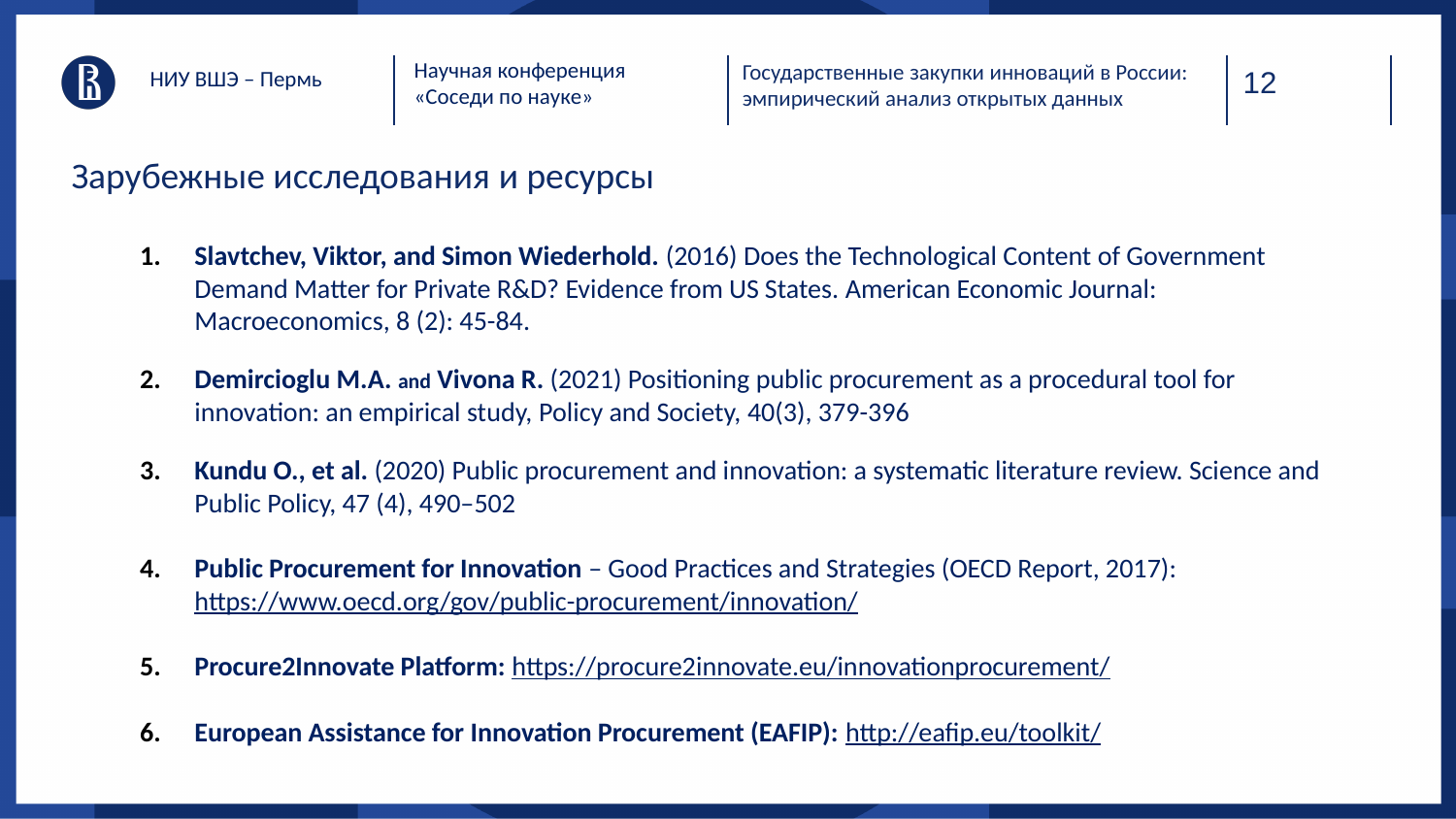

Научная конференция
«Соседи по науке»
Государственные закупки инноваций в России:
эмпирический анализ открытых данных
НИУ ВШЭ – Пермь
# Зарубежные исследования и ресурсы
Slavtchev, Viktor, and Simon Wiederhold. (2016) Does the Technological Content of Government Demand Matter for Private R&D? Evidence from US States. American Economic Journal: Macroeconomics, 8 (2): 45-84.

Demircioglu M.A. and Vivona R. (2021) Positioning public procurement as a procedural tool for innovation: an empirical study, Policy and Society, 40(3), 379-396

Kundu O., et al. (2020) Public procurement and innovation: a systematic literature review. Science and Public Policy, 47 (4), 490–502

Public Procurement for Innovation – Good Practices and Strategies (OECD Report, 2017): https://www.oecd.org/gov/public-procurement/innovation/

Procure2Innovate Platform: https://procure2innovate.eu/innovationprocurement/

European Assistance for Innovation Procurement (EAFIP): http://eafip.eu/toolkit/